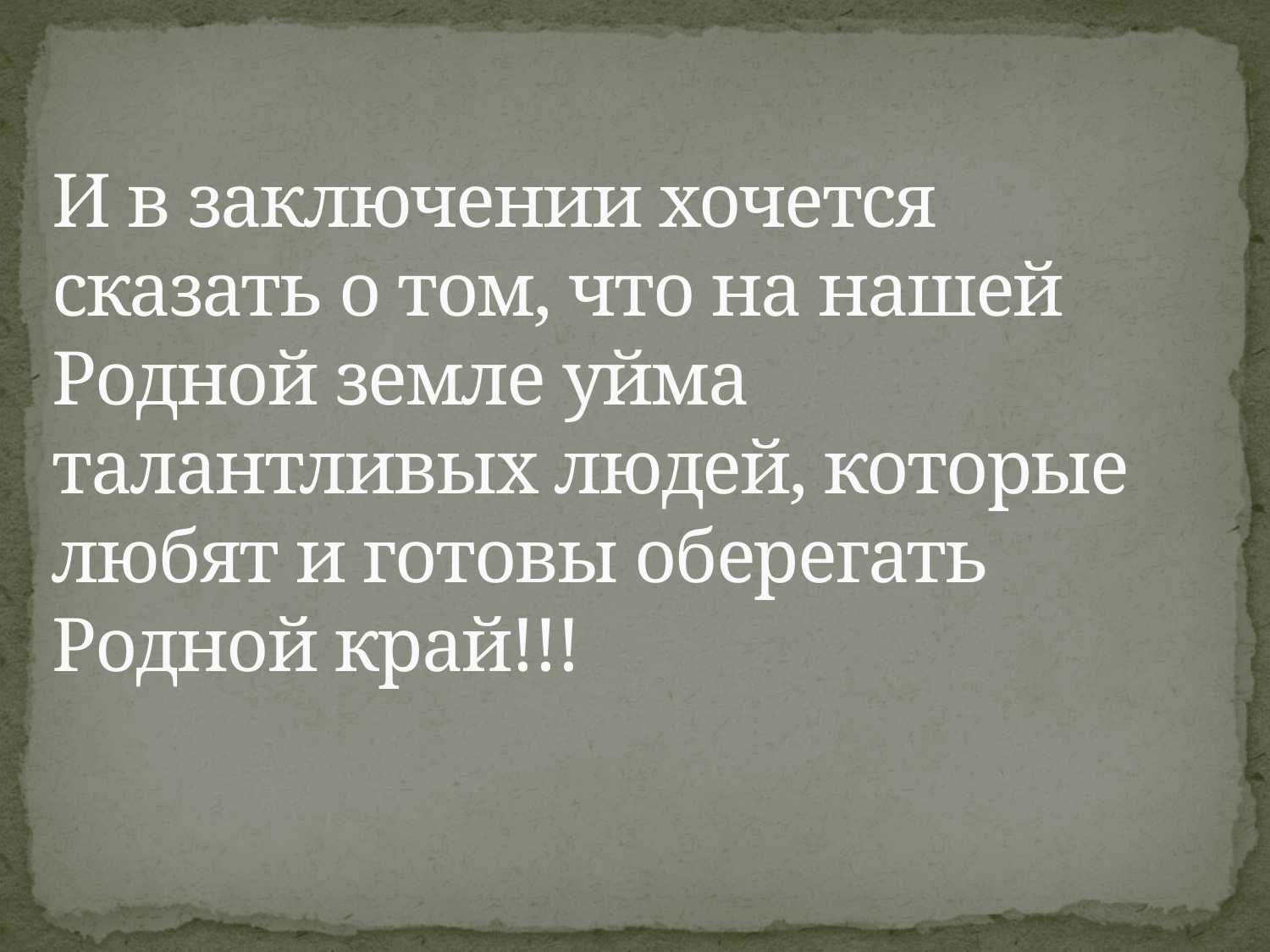

# И в заключении хочется сказать о том, что на нашей Родной земле уйма талантливых людей, которые любят и готовы оберегать Родной край!!!